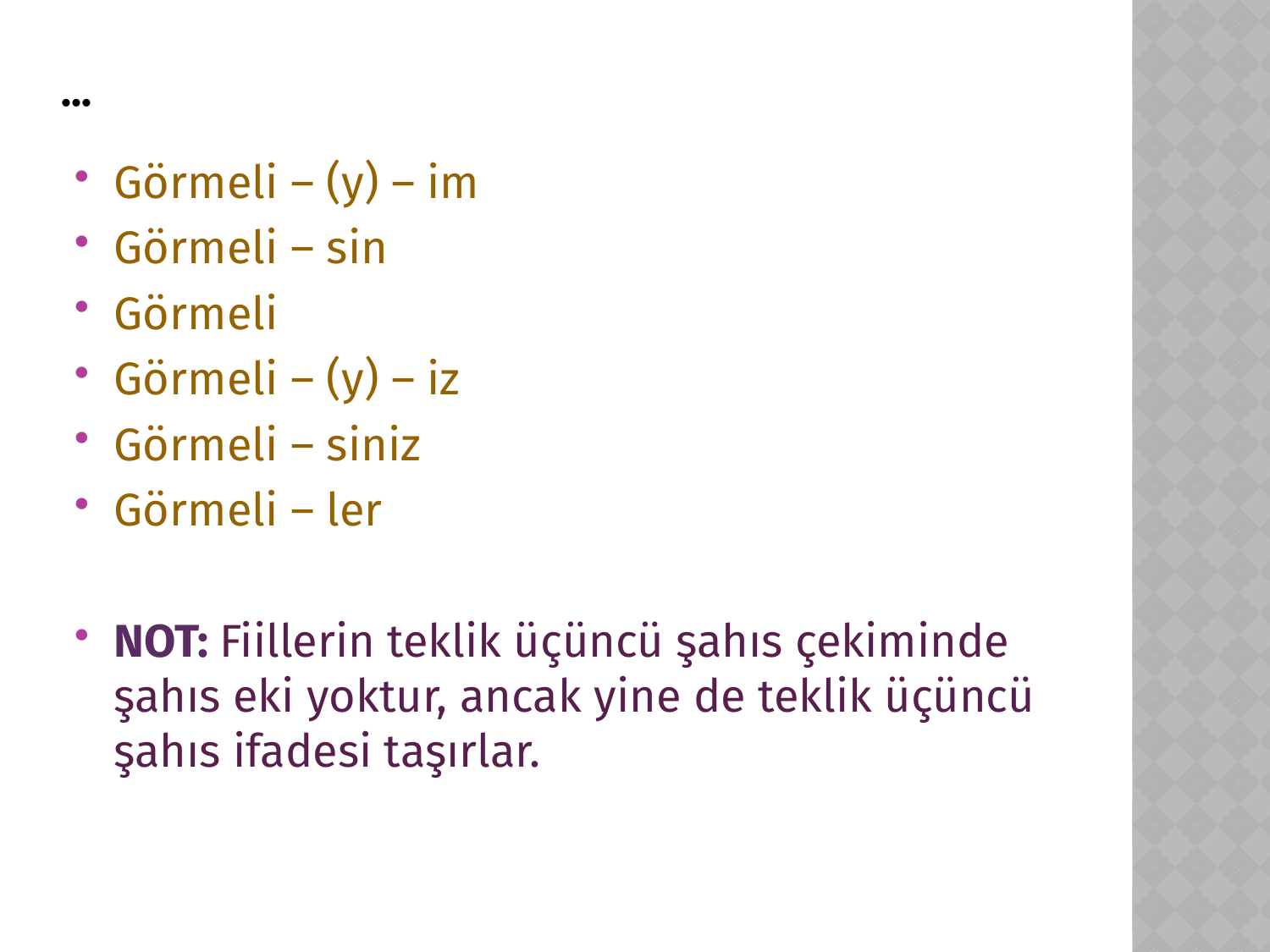

# ...
Görmeli – (y) – im
Görmeli – sin
Görmeli
Görmeli – (y) – iz
Görmeli – siniz
Görmeli – ler

NOT: Fiillerin teklik üçüncü şahıs çekiminde şahıs eki yoktur, ancak yine de teklik üçüncü şahıs ifadesi taşırlar.